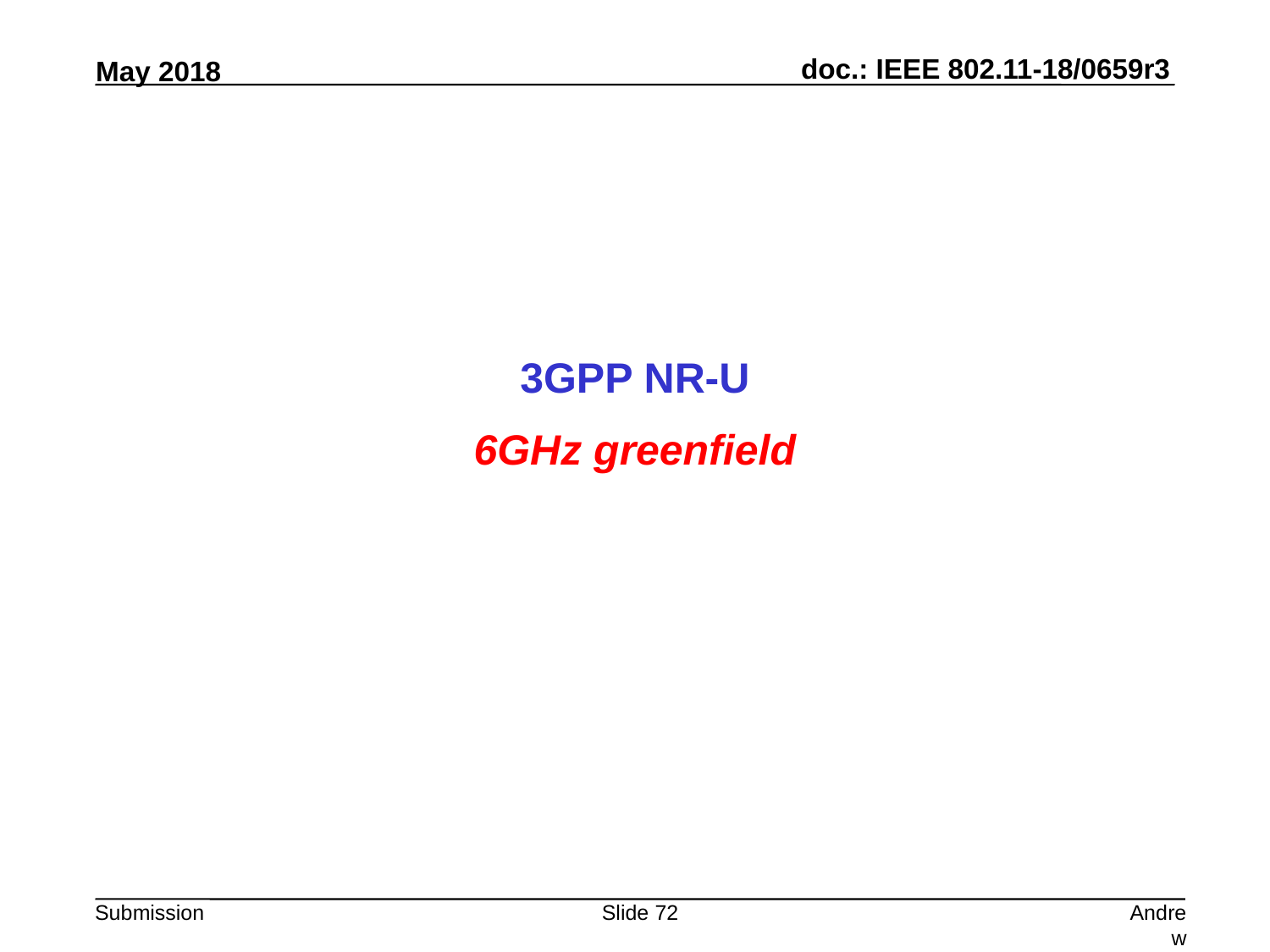

3GPP NR-U
6GHz greenfield
Slide 72
Andrew Myles, Cisco